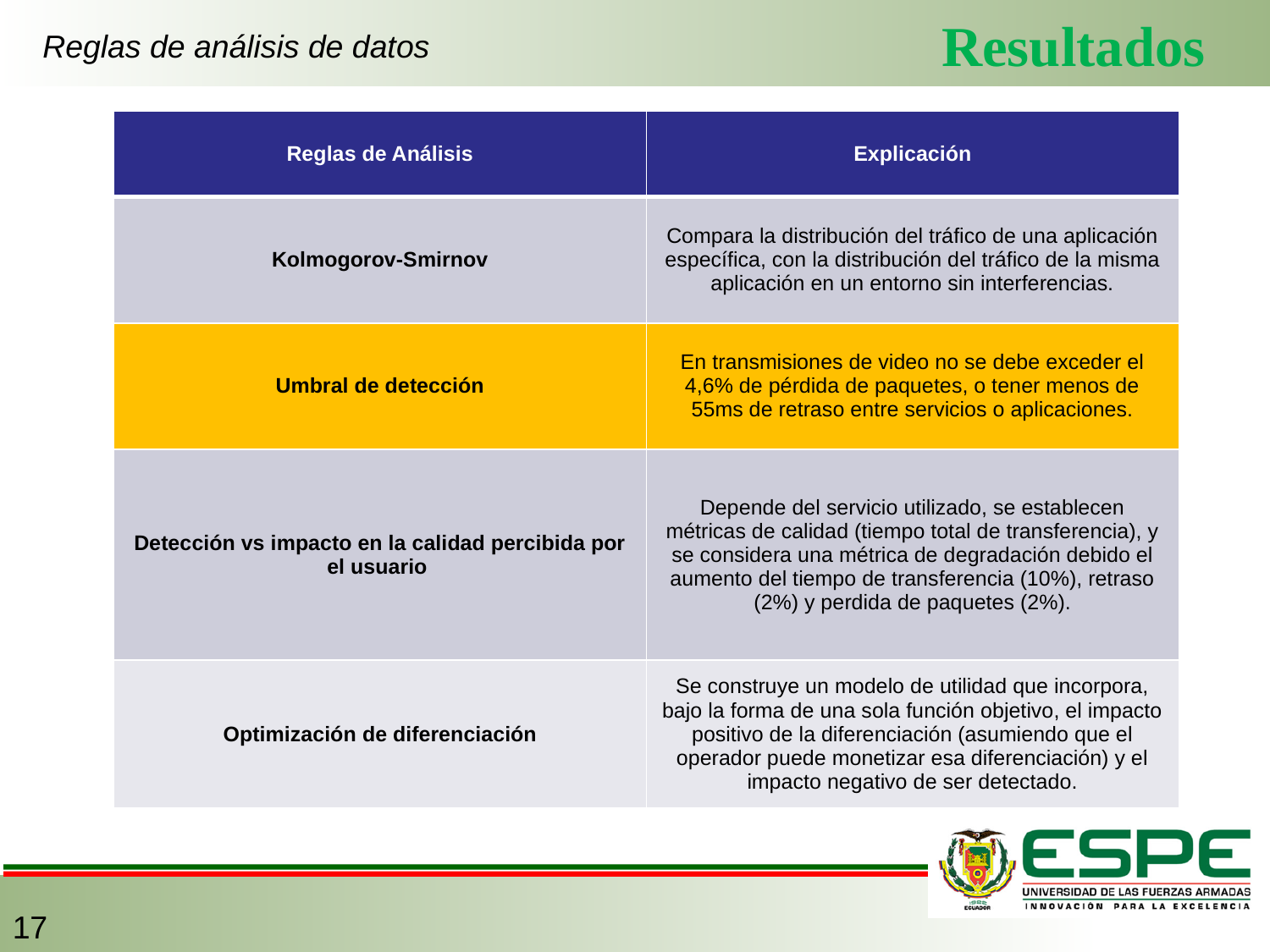

# Resultados
Reglas de análisis de datos
| Reglas de Análisis | Explicación |
| --- | --- |
| Kolmogorov-Smirnov | Compara la distribución del tráfico de una aplicación específica, con la distribución del tráfico de la misma aplicación en un entorno sin interferencias. |
| Umbral de detección | En transmisiones de video no se debe exceder el 4,6% de pérdida de paquetes, o tener menos de 55ms de retraso entre servicios o aplicaciones. |
| Detección vs impacto en la calidad percibida por el usuario | Depende del servicio utilizado, se establecen métricas de calidad (tiempo total de transferencia), y se considera una métrica de degradación debido el aumento del tiempo de transferencia (10%), retraso (2%) y perdida de paquetes (2%). |
| Optimización de diferenciación | Se construye un modelo de utilidad que incorpora, bajo la forma de una sola función objetivo, el impacto positivo de la diferenciación (asumiendo que el operador puede monetizar esa diferenciación) y el impacto negativo de ser detectado. |
17